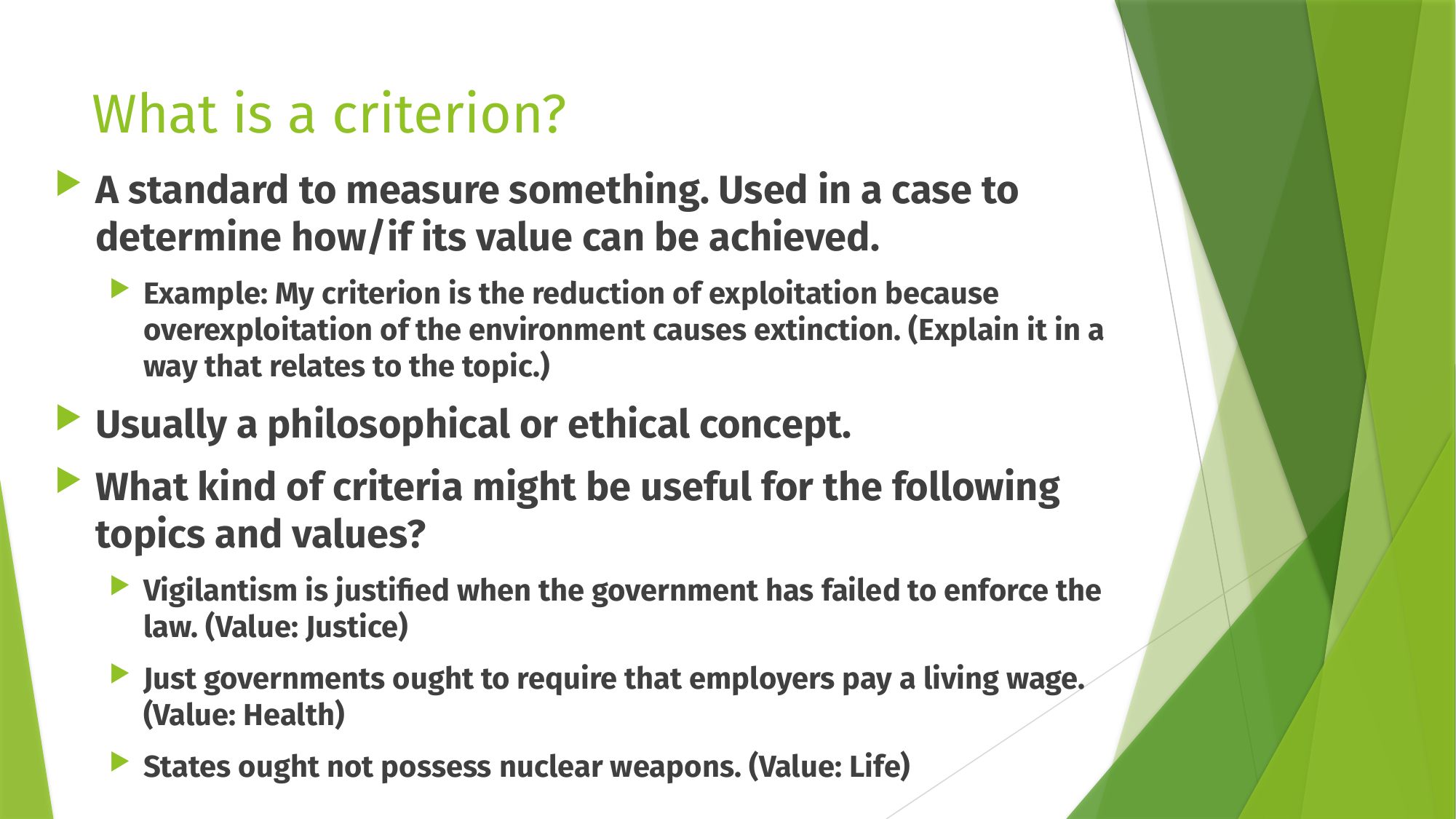

# What is a criterion?
A standard to measure something. Used in a case to determine how/if its value can be achieved.
Example: My criterion is the reduction of exploitation because overexploitation of the environment causes extinction. (Explain it in a way that relates to the topic.)
Usually a philosophical or ethical concept.
What kind of criteria might be useful for the following topics and values?
Vigilantism is justified when the government has failed to enforce the law. (Value: Justice)
Just governments ought to require that employers pay a living wage. (Value: Health)
States ought not possess nuclear weapons. (Value: Life)